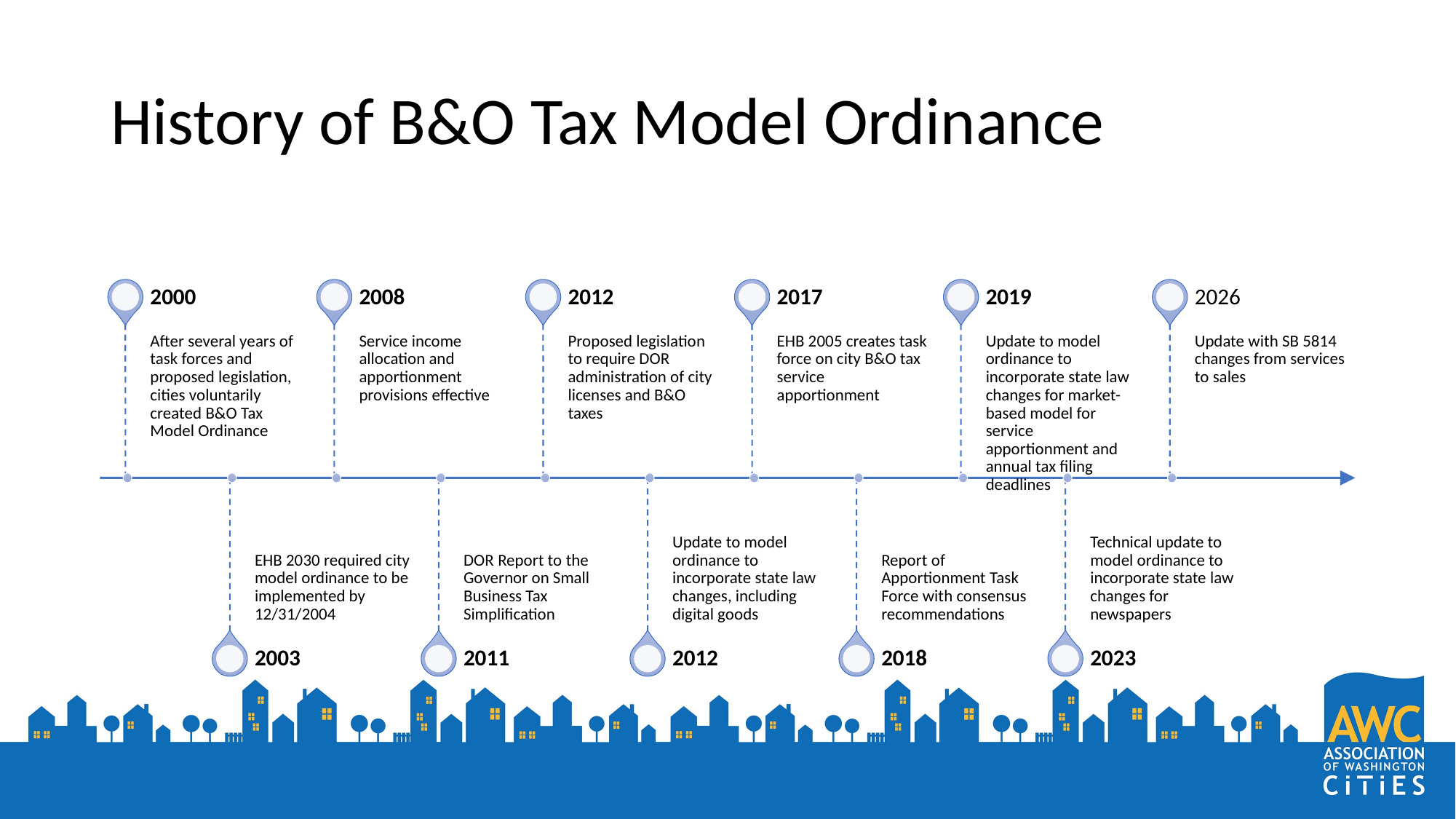

# History of B&O Tax Model Ordinance
After several years of task forces and proposed legislation, cities voluntarily created B&O Tax Model Ordinance
2000
EHB 2030 required city model ordinance to be implemented by 12/31/2004
2003
Service income allocation and apportionment provisions effective
2008
DOR Report to the Governor on Small Business Tax Simplification
2011
Proposed legislation to require DOR administration of city licenses and B&O taxes
2012
Update to model ordinance to incorporate state law changes, including digital goods
2012
EHB 2005 creates task force on city B&O tax service apportionment
2017
Report of Apportionment Task Force with consensus recommendations
2018
Update to model ordinance to incorporate state law changes for market-based model for service apportionment and annual tax filing deadlines
2019
Technical update to model ordinance to incorporate state law changes for newspapers
2023
Update with SB 5814 changes from services to sales
2026